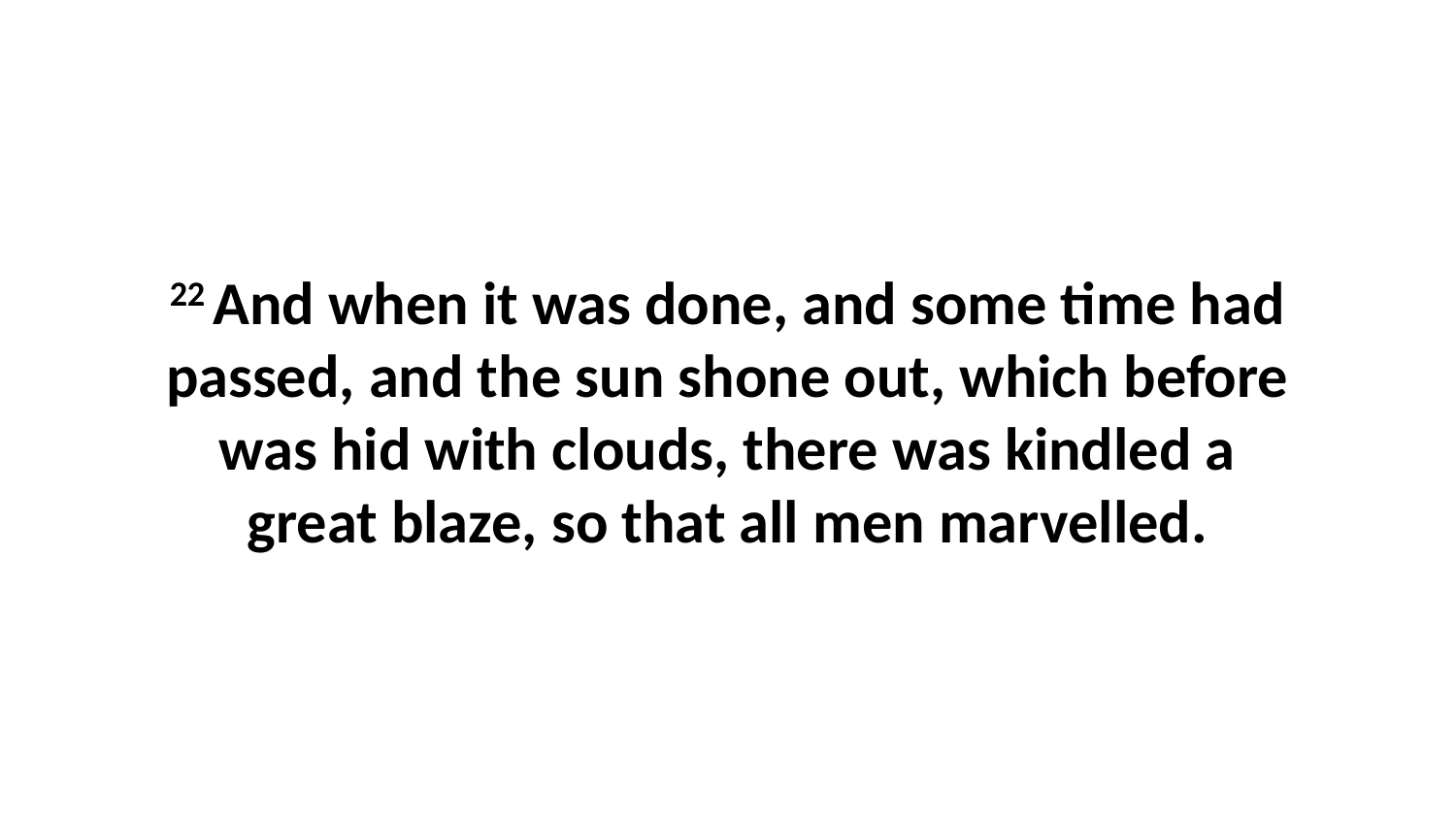

22 And when it was done, and some time had passed, and the sun shone out, which before was hid with clouds, there was kindled a great blaze, so that all men marvelled.